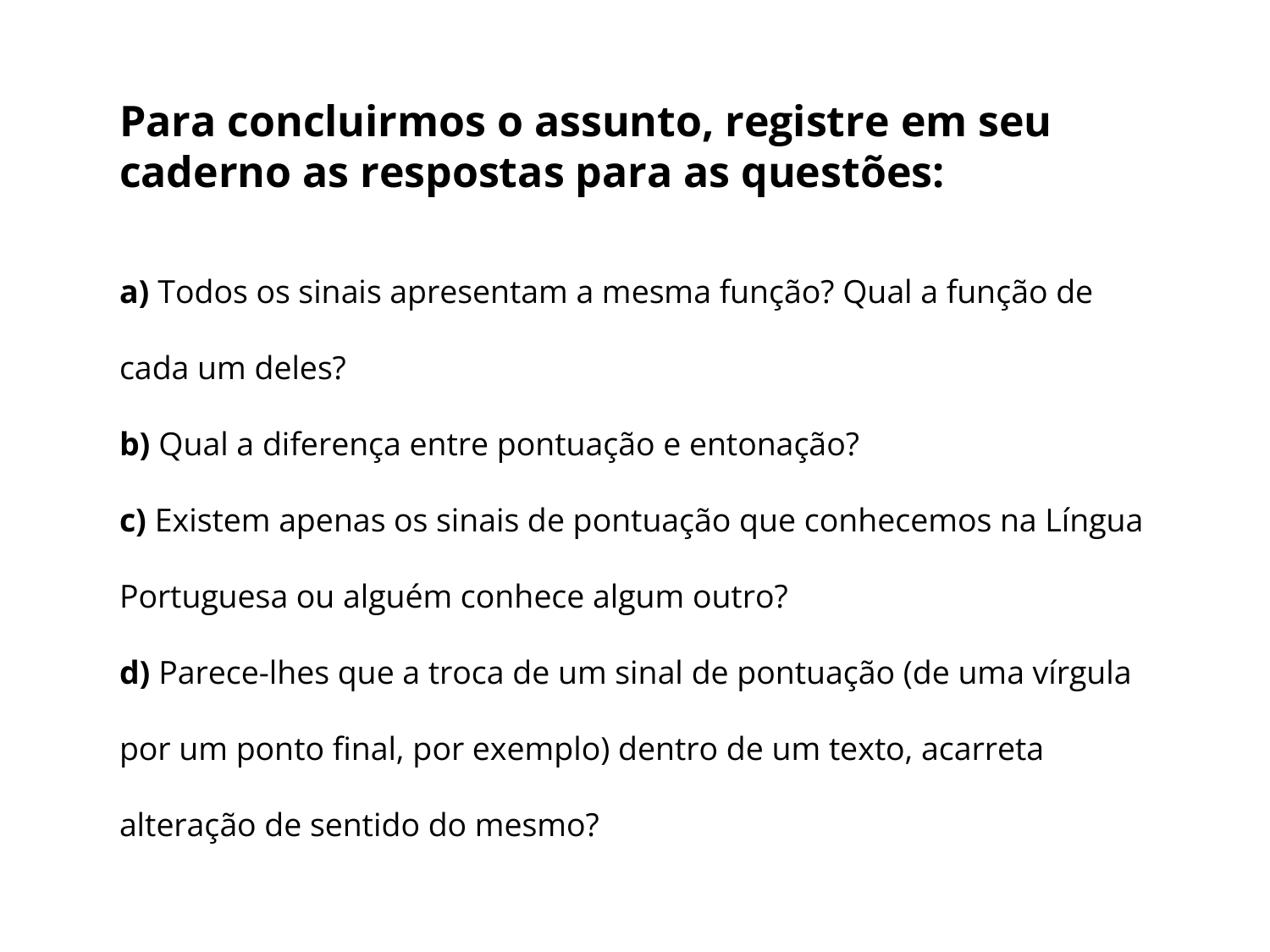

Para concluirmos o assunto, registre em seu caderno as respostas para as questões:

a) Todos os sinais apresentam a mesma função? Qual a função de cada um deles?
b) Qual a diferença entre pontuação e entonação?
c) Existem apenas os sinais de pontuação que conhecemos na Língua Portuguesa ou alguém conhece algum outro?
d) Parece-lhes que a troca de um sinal de pontuação (de uma vírgula por um ponto final, por exemplo) dentro de um texto, acarreta alteração de sentido do mesmo?